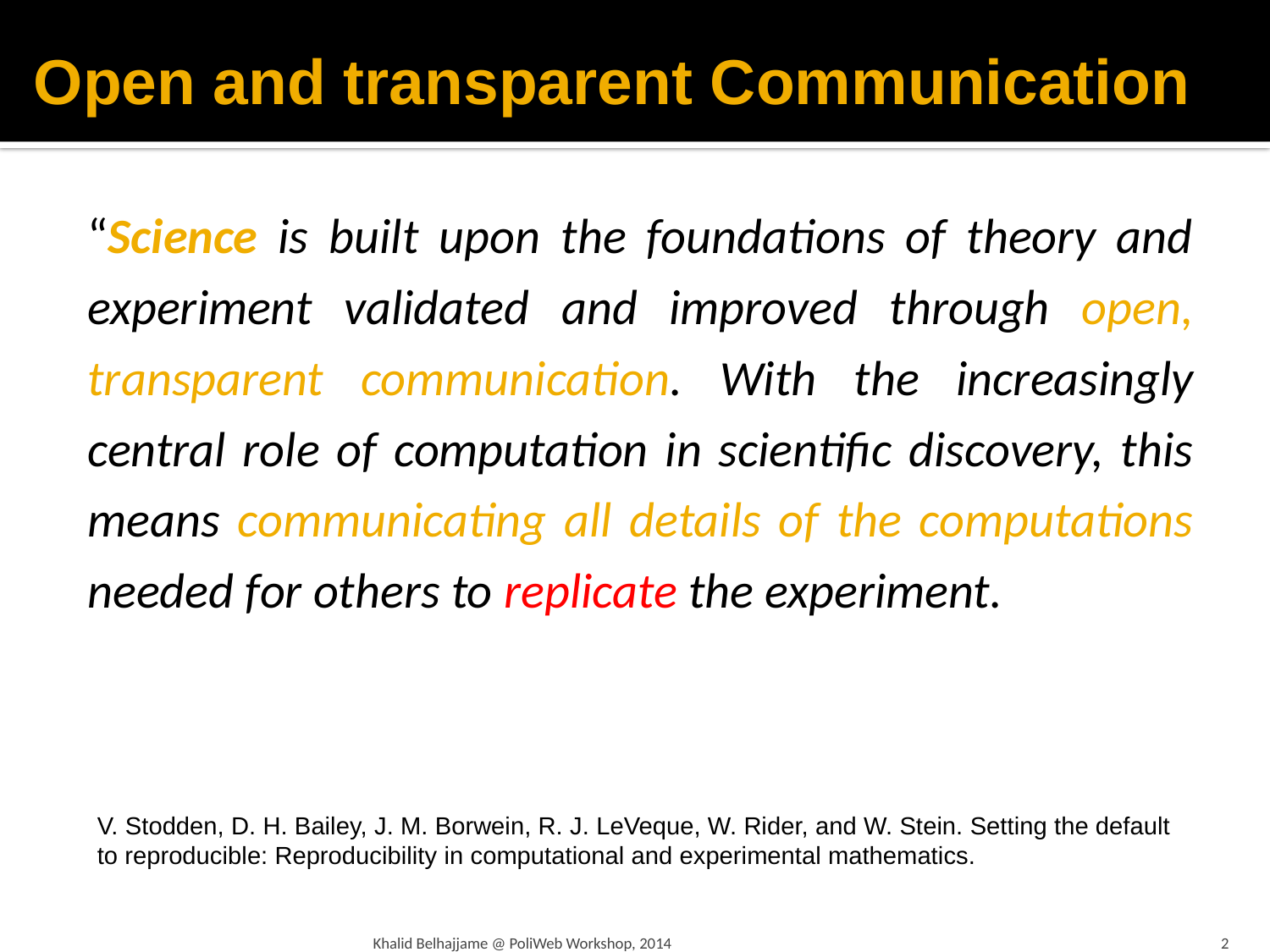

# Open and transparent Communication
“Science is built upon the foundations of theory and experiment validated and improved through open, transparent communication. With the increasingly central role of computation in scientific discovery, this means communicating all details of the computations needed for others to replicate the experiment.
V. Stodden, D. H. Bailey, J. M. Borwein, R. J. LeVeque, W. Rider, and W. Stein. Setting the default to reproducible: Reproducibility in computational and experimental mathematics.
Khalid Belhajjame @ PoliWeb Workshop, 2014
2